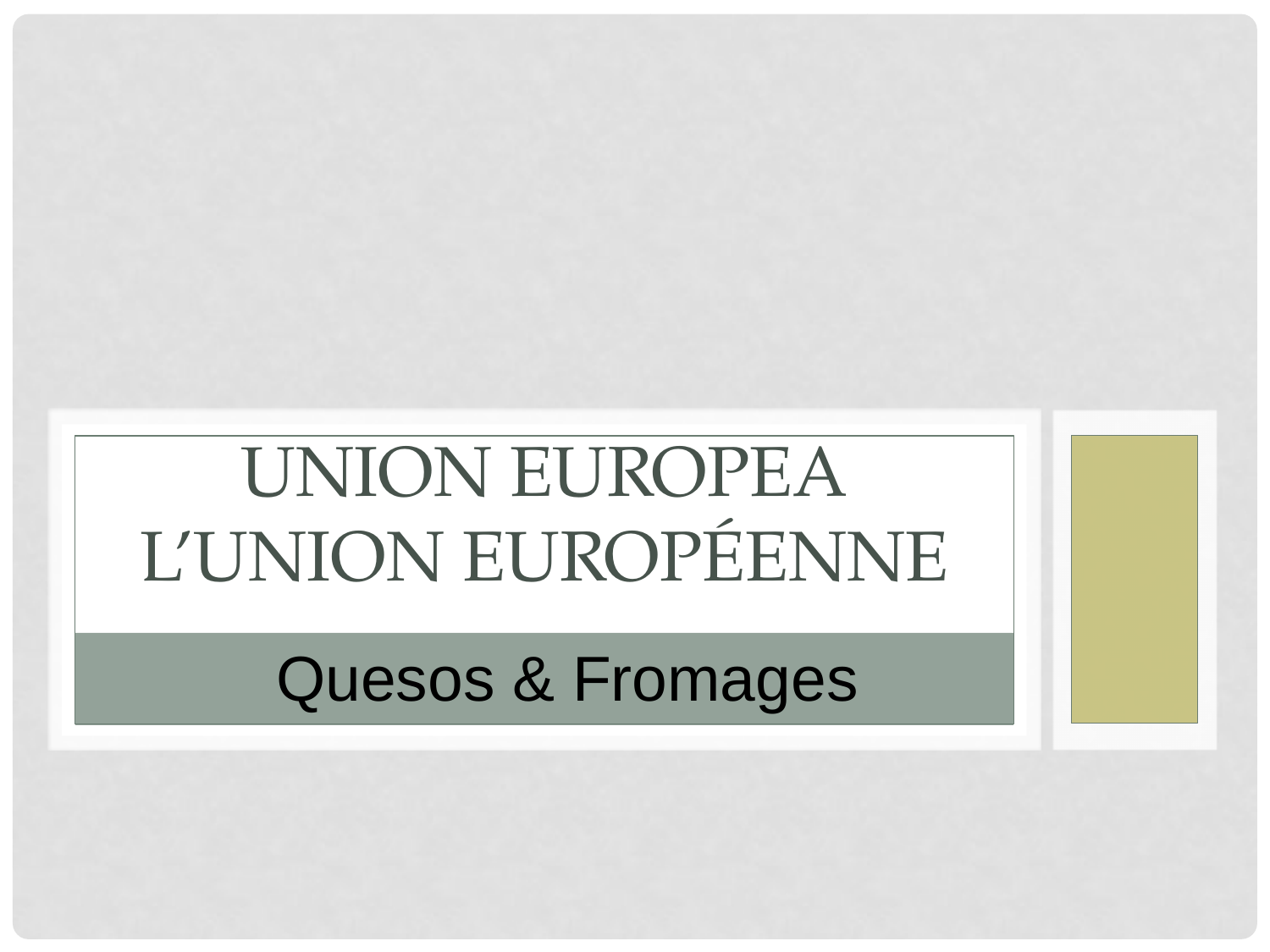

# UNION EUROPEA l’union européenne
Quesos & Fromages